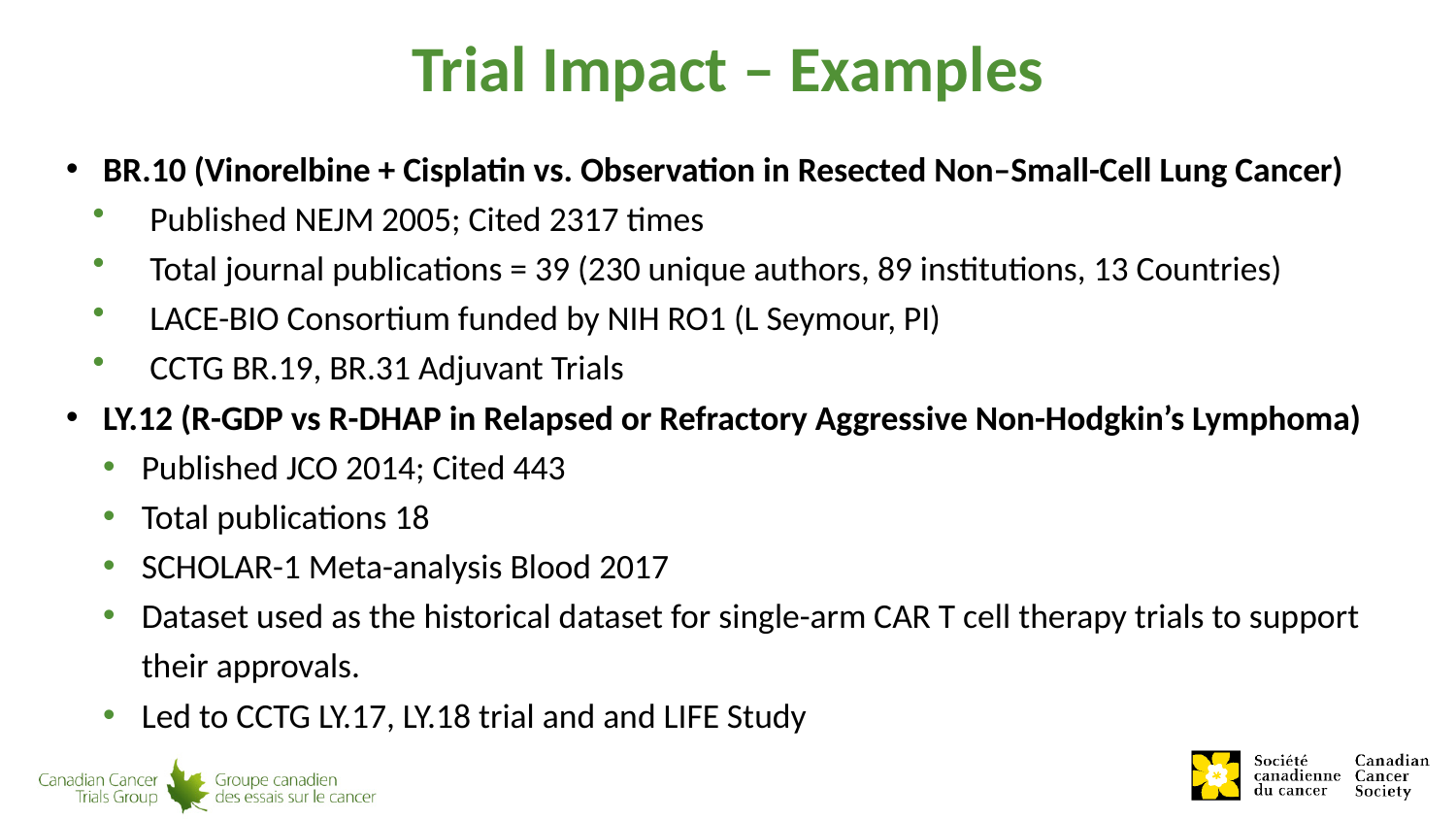

# Trial Impact – Examples
BR.10 (Vinorelbine + Cisplatin vs. Observation in Resected Non–Small-Cell Lung Cancer)
Published NEJM 2005; Cited 2317 times
Total journal publications = 39 (230 unique authors, 89 institutions, 13 Countries)
LACE-BIO Consortium funded by NIH RO1 (L Seymour, PI)
CCTG BR.19, BR.31 Adjuvant Trials
LY.12 (R-GDP vs R-DHAP in Relapsed or Refractory Aggressive Non-Hodgkin’s Lymphoma)
Published JCO 2014; Cited 443
Total publications 18
SCHOLAR-1 Meta-analysis Blood 2017
Dataset used as the historical dataset for single-arm CAR T cell therapy trials to support their approvals.
Led to CCTG LY.17, LY.18 trial and and LIFE Study